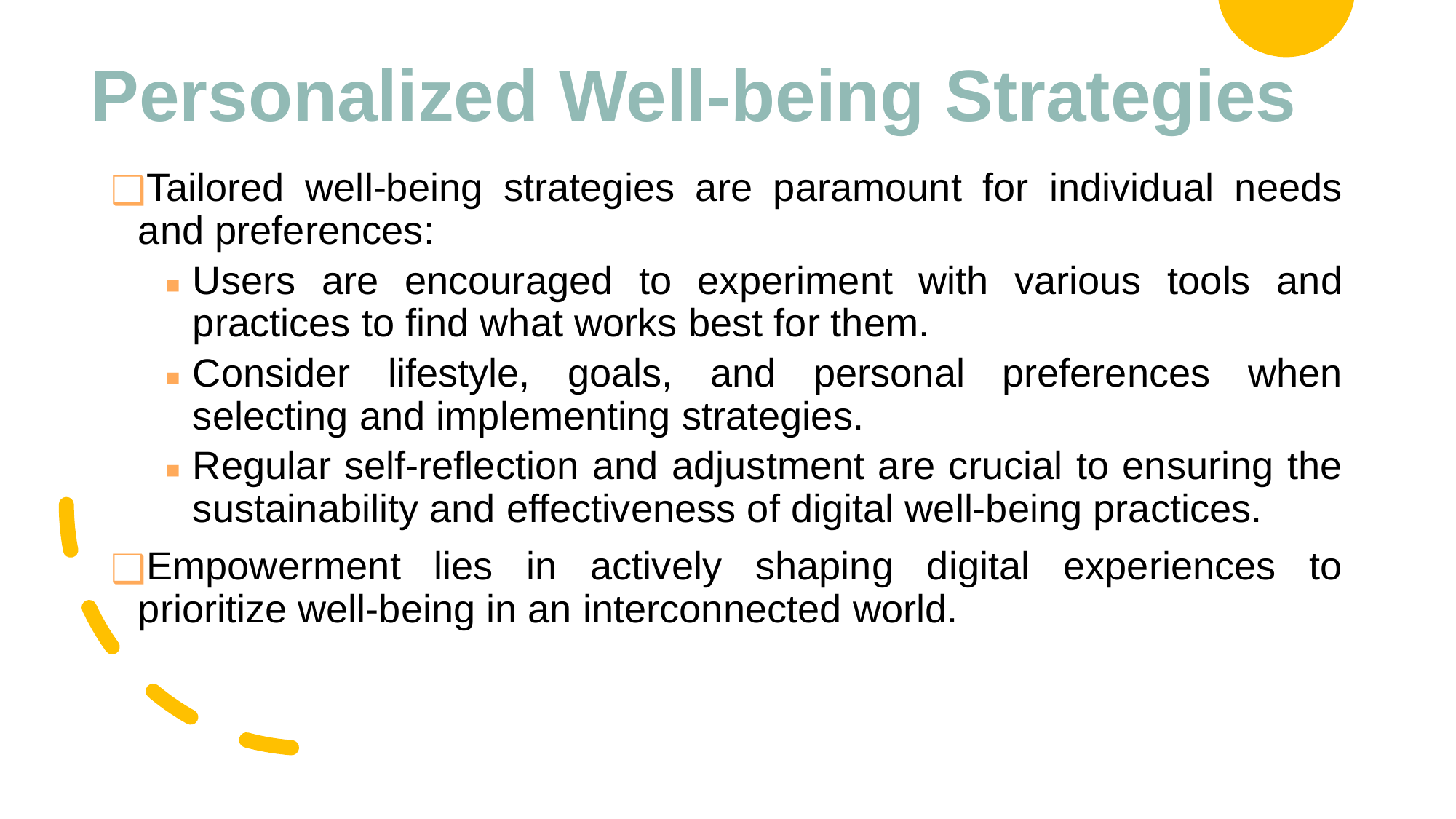

# Personalized Well-being Strategies
Tailored well-being strategies are paramount for individual needs and preferences:
Users are encouraged to experiment with various tools and practices to find what works best for them.
Consider lifestyle, goals, and personal preferences when selecting and implementing strategies.
Regular self-reflection and adjustment are crucial to ensuring the sustainability and effectiveness of digital well-being practices.
Empowerment lies in actively shaping digital experiences to prioritize well-being in an interconnected world.